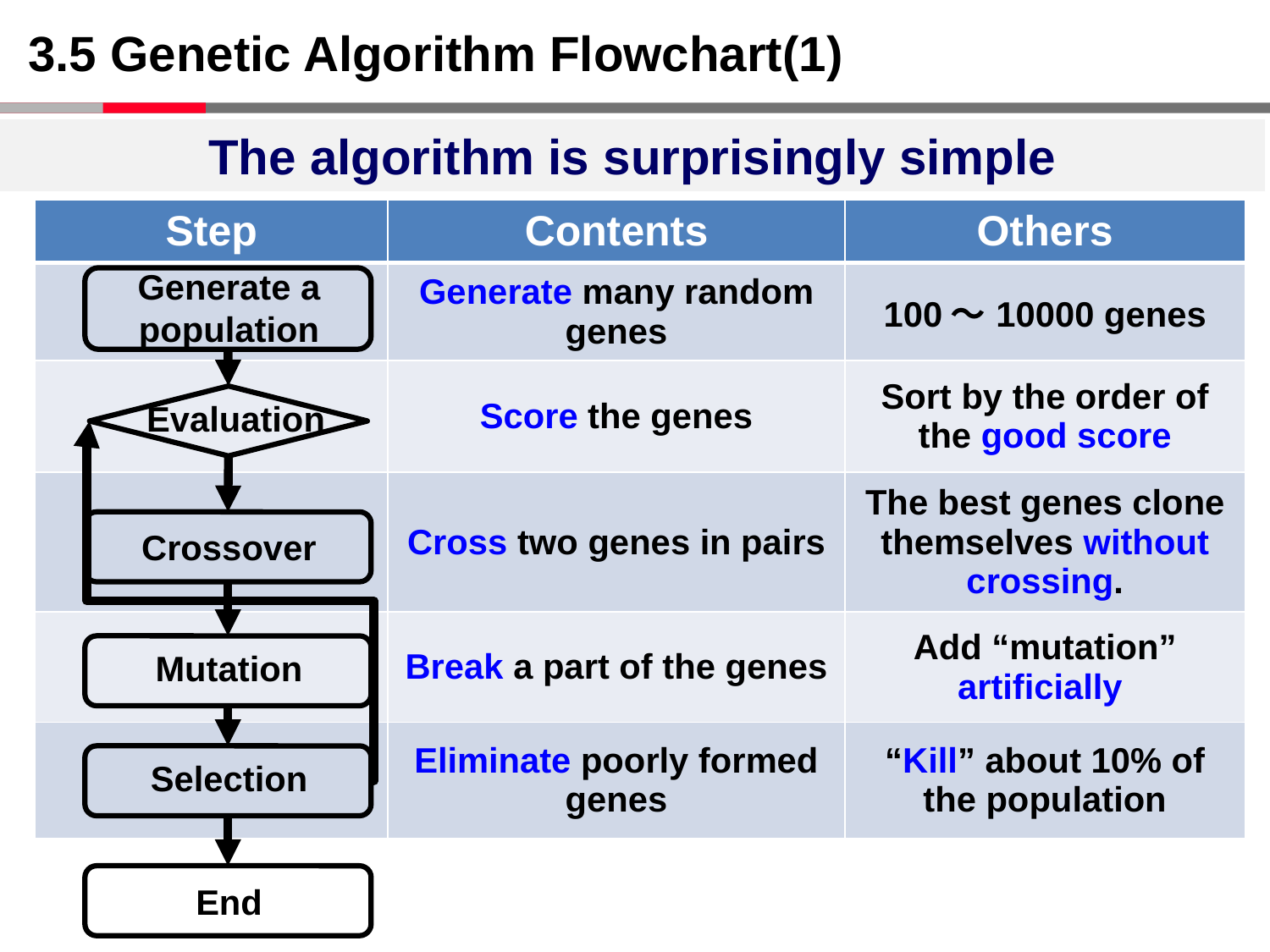

# 3.5 Genetic Algorithm Flowchart(1)
The algorithm is surprisingly simple
| Step | Contents | Others |
| --- | --- | --- |
|  | Generate many random genes | 100～10000 genes |
|  | Score the genes | Sort by the order of the good score |
|  | Cross two genes in pairs | The best genes clone themselves without crossing. |
|  | Break a part of the genes | Add “mutation” artificially |
|  | Eliminate poorly formed genes | “Kill” about 10% of the population |
Generate a population

Evaluation

Crossover

Mutation

Selection

End